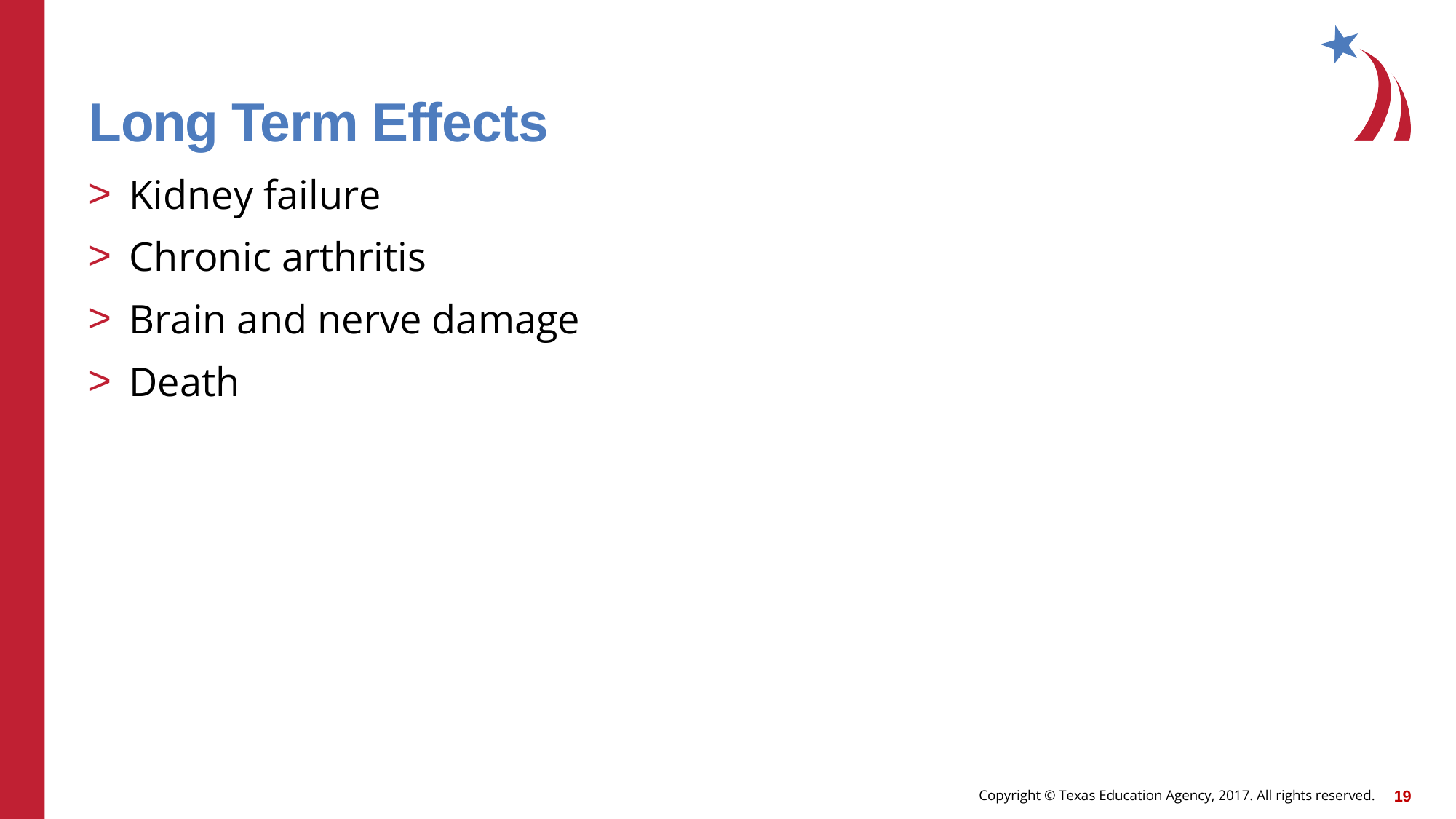

# Long Term Effects
Kidney failure
Chronic arthritis
Brain and nerve damage
Death